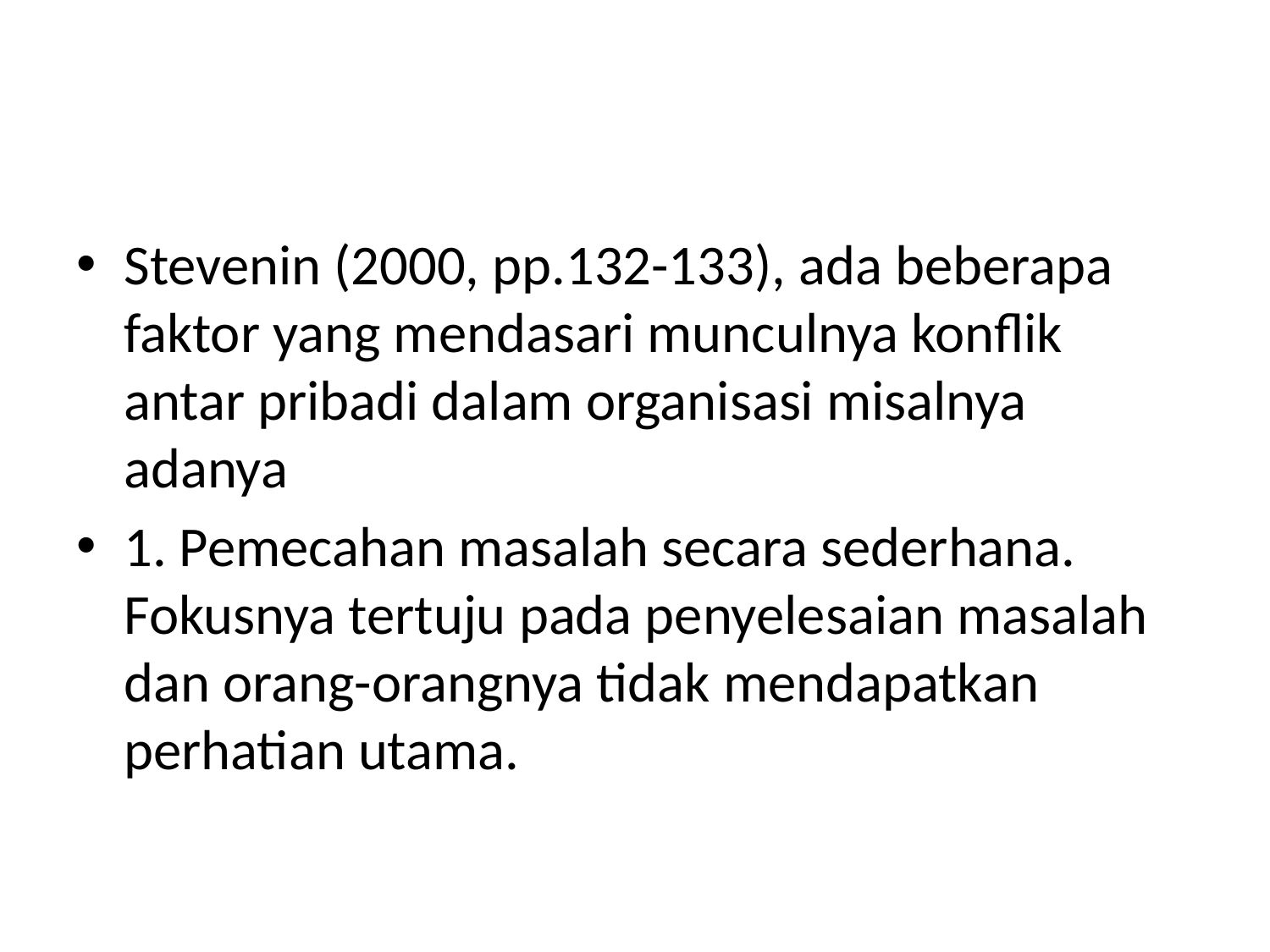

#
Stevenin (2000, pp.132-133), ada beberapa faktor yang mendasari munculnya konflik antar pribadi dalam organisasi misalnya adanya
1. Pemecahan masalah secara sederhana. Fokusnya tertuju pada penyelesaian masalah dan orang-orangnya tidak mendapatkan perhatian utama.